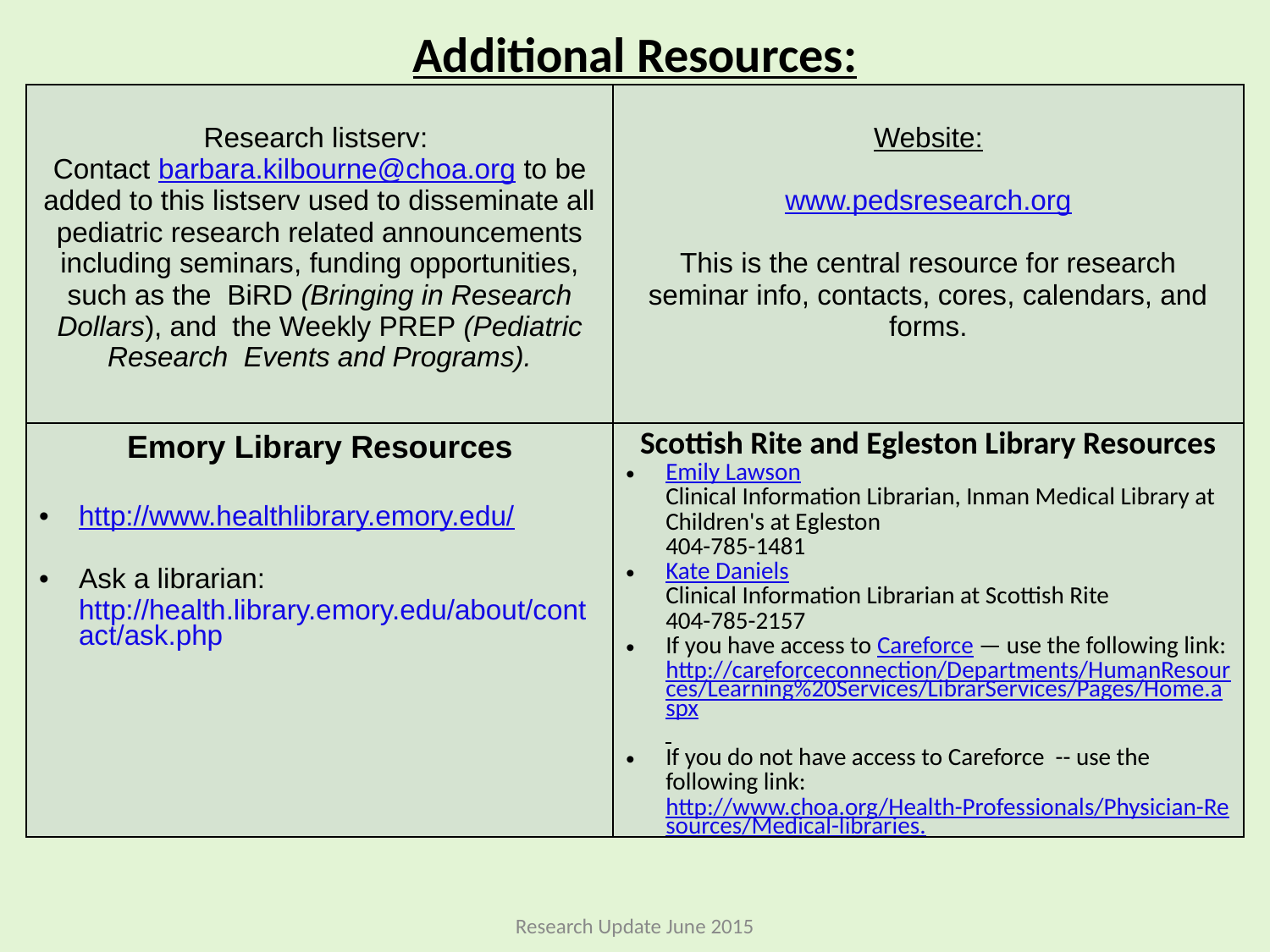

# Additional Resources:
| Research listserv: Contact barbara.kilbourne@choa.org to be added to this listserv used to disseminate all pediatric research related announcements including seminars, funding opportunities, such as the BiRD (Bringing in Research Dollars), and the Weekly PREP (Pediatric Research Events and Programs). | Website: www.pedsresearch.org This is the central resource for research seminar info, contacts, cores, calendars, and forms. |
| --- | --- |
| Emory Library Resources http://www.healthlibrary.emory.edu/ Ask a librarian: http://health.library.emory.edu/about/contact/ask.php | Scottish Rite and Egleston Library Resources Emily Lawson Clinical Information Librarian, Inman Medical Library at Children's at Egleston 404-785-1481 Kate Daniels Clinical Information Librarian at Scottish Rite 404-785-2157 If you have access to Careforce — use the following link: http://careforceconnection/Departments/HumanResources/Learning%20Services/LibrarServices/Pages/Home.aspx If you do not have access to Careforce -- use the following link: http://www.choa.org/Health-Professionals/Physician-Resources/Medical-libraries. |
Research Update June 2015